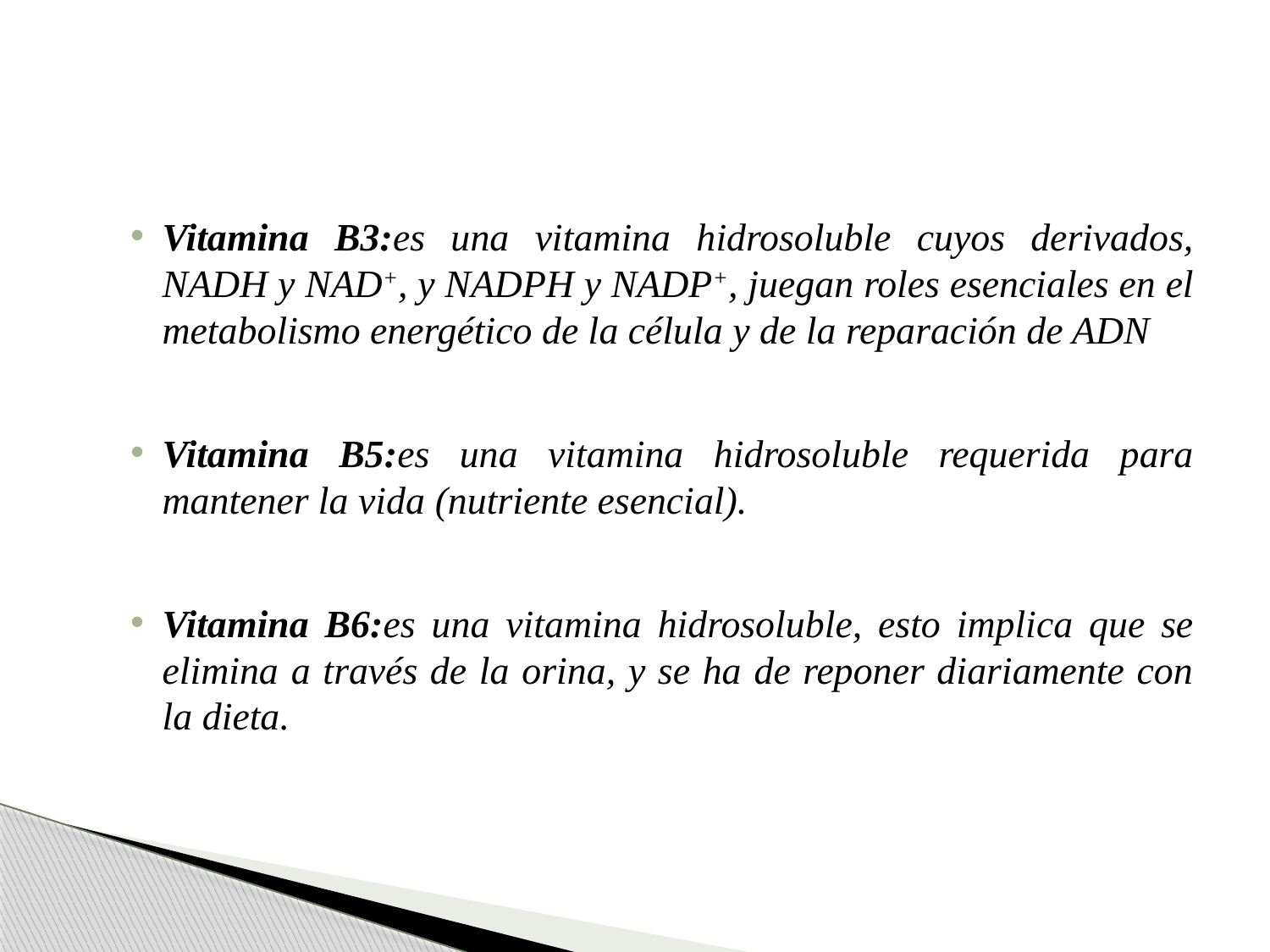

Vitamina B3:es una vitamina hidrosoluble cuyos derivados, NADH y NAD+, y NADPH y NADP+, juegan roles esenciales en el metabolismo energético de la célula y de la reparación de ADN

Vitamina B5:es una vitamina hidrosoluble requerida para mantener la vida (nutriente esencial).

Vitamina B6:es una vitamina hidrosoluble, esto implica que se elimina a través de la orina, y se ha de reponer diariamente con la dieta.